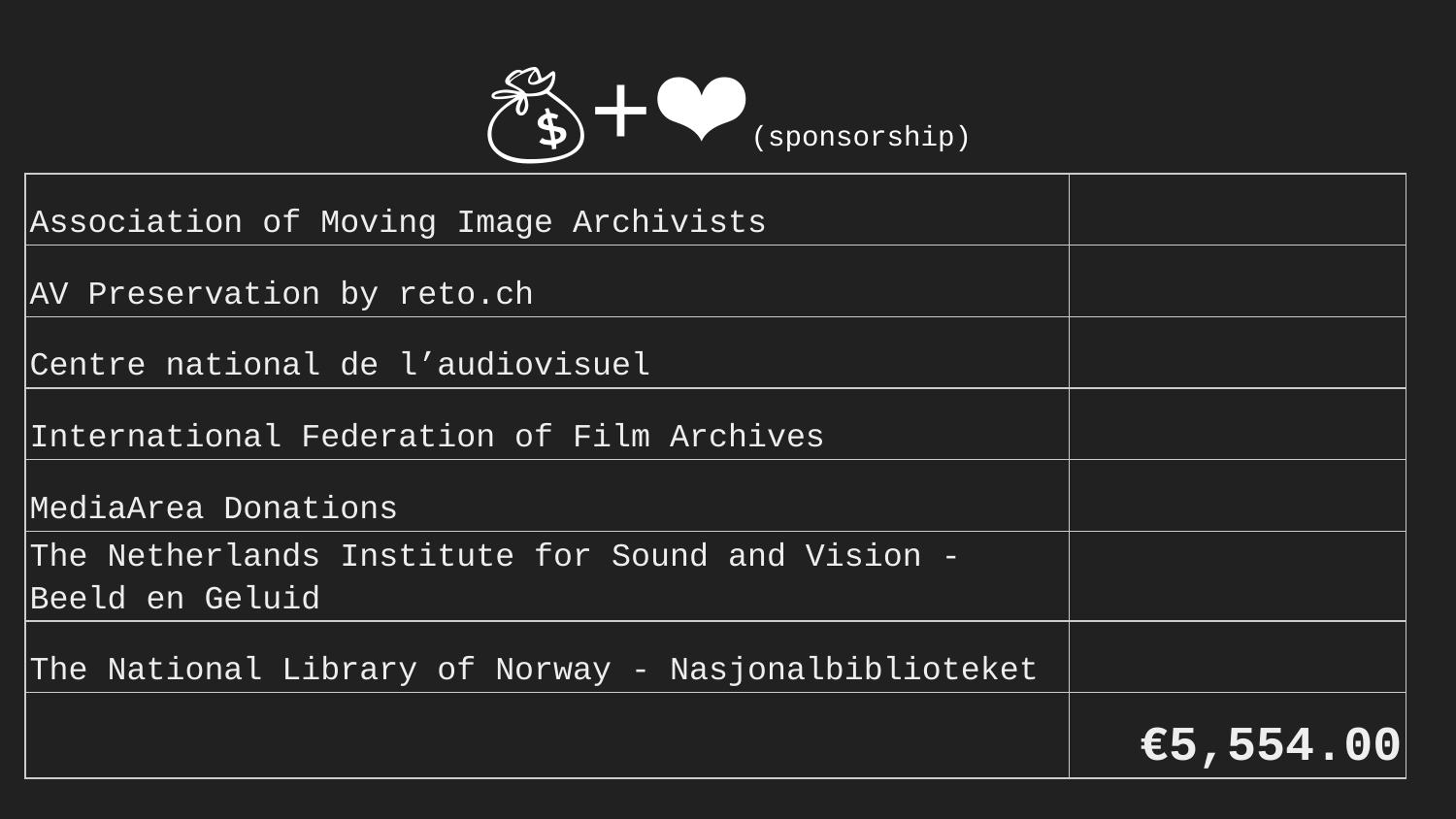

# 💰+❤️(sponsorship)
| Association of Moving Image Archivists |  |
| --- | --- |
| AV Preservation by reto.ch |  |
| Centre national de l’audiovisuel |  |
| International Federation of Film Archives |  |
| MediaArea Donations |  |
| The Netherlands Institute for Sound and Vision - Beeld en Geluid |  |
| The National Library of Norway - Nasjonalbiblioteket |  |
|  | €5,554.00 |